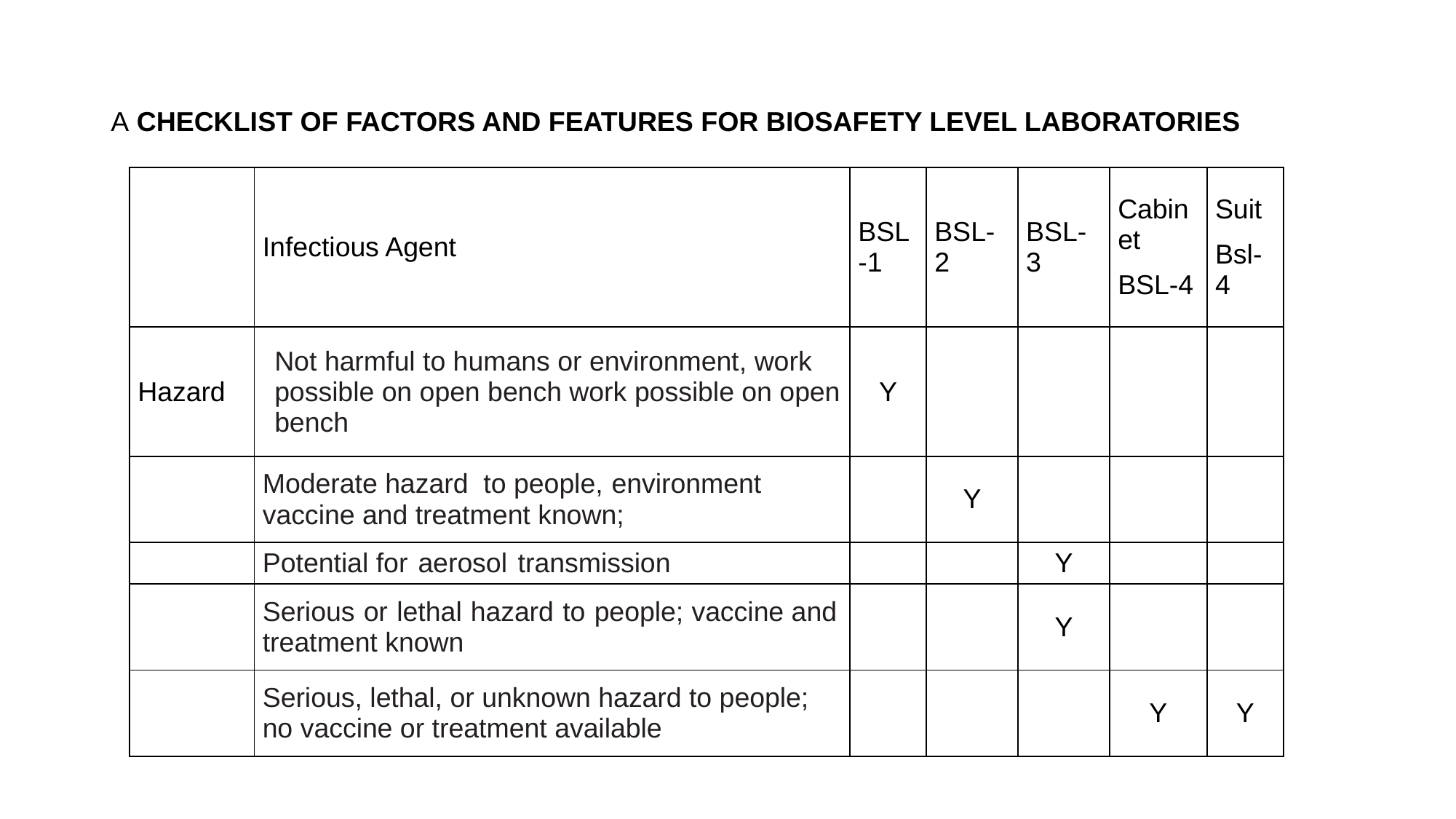

# A Checklist of Factors and Features for Biosafety Level Laboratories
|  | Infectious Agent | BSL-1 | BSL-2 | BSL-3 | Cabinet BSL-4 | Suit Bsl-4 |
| --- | --- | --- | --- | --- | --- | --- |
| Hazard | Not harmful to humans or environment, work possible on open bench work possible on open bench | Y |  |  |  |  |
|  | Moderate hazard to people, environment vaccine and treatment known; |  | Y |  |  |  |
|  | Potential for aerosol transmission |  |  | Y |  |  |
|  | Serious or lethal hazard to people; vaccine and treatment known |  |  | Y |  |  |
|  | Serious, lethal, or unknown hazard to people; no vaccine or treatment available |  |  |  | Y | Y |